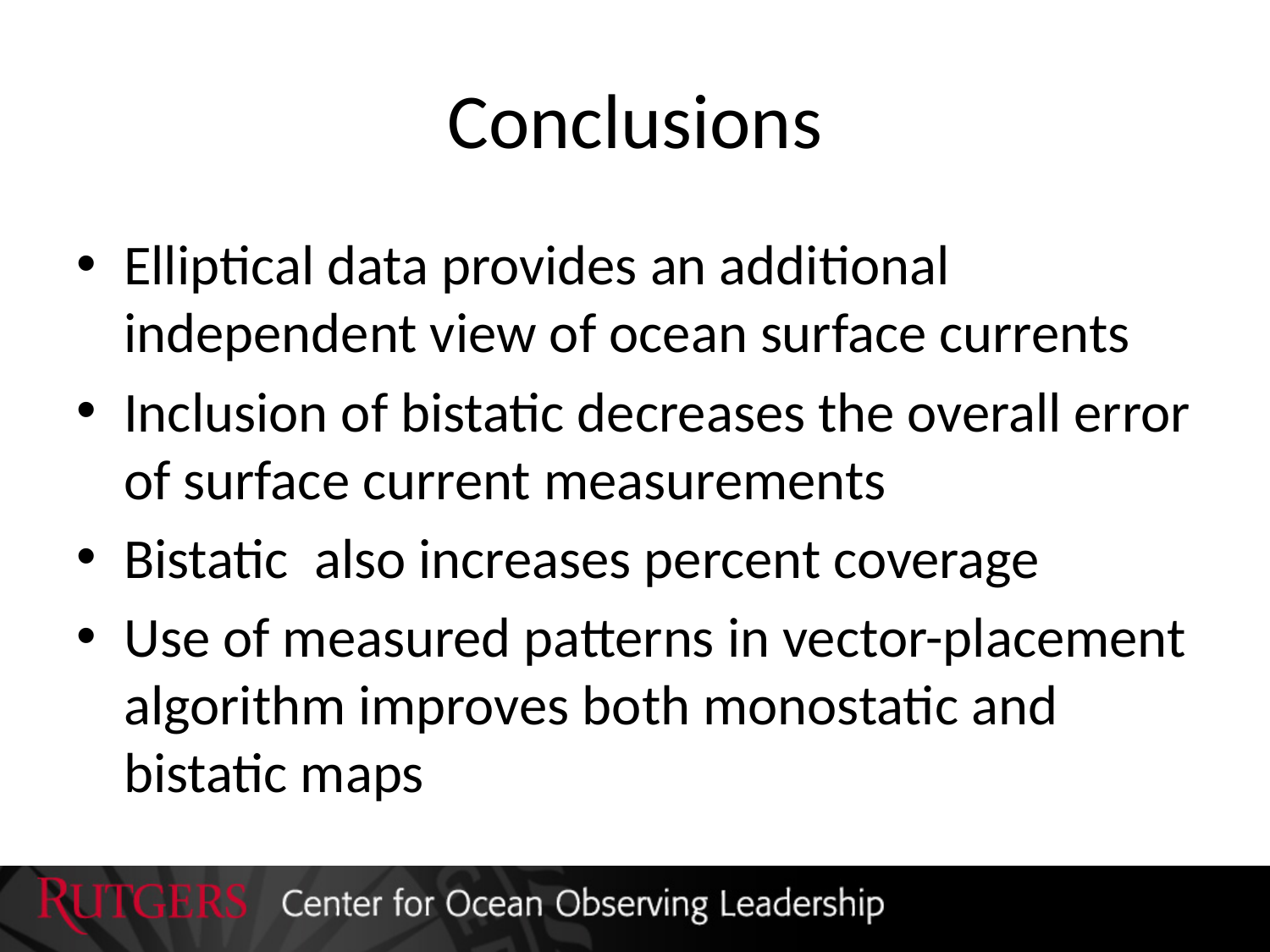

# Conclusions
Elliptical data provides an additional independent view of ocean surface currents
Inclusion of bistatic decreases the overall error of surface current measurements
Bistatic  also increases percent coverage
Use of measured patterns in vector-placement algorithm improves both monostatic and bistatic maps